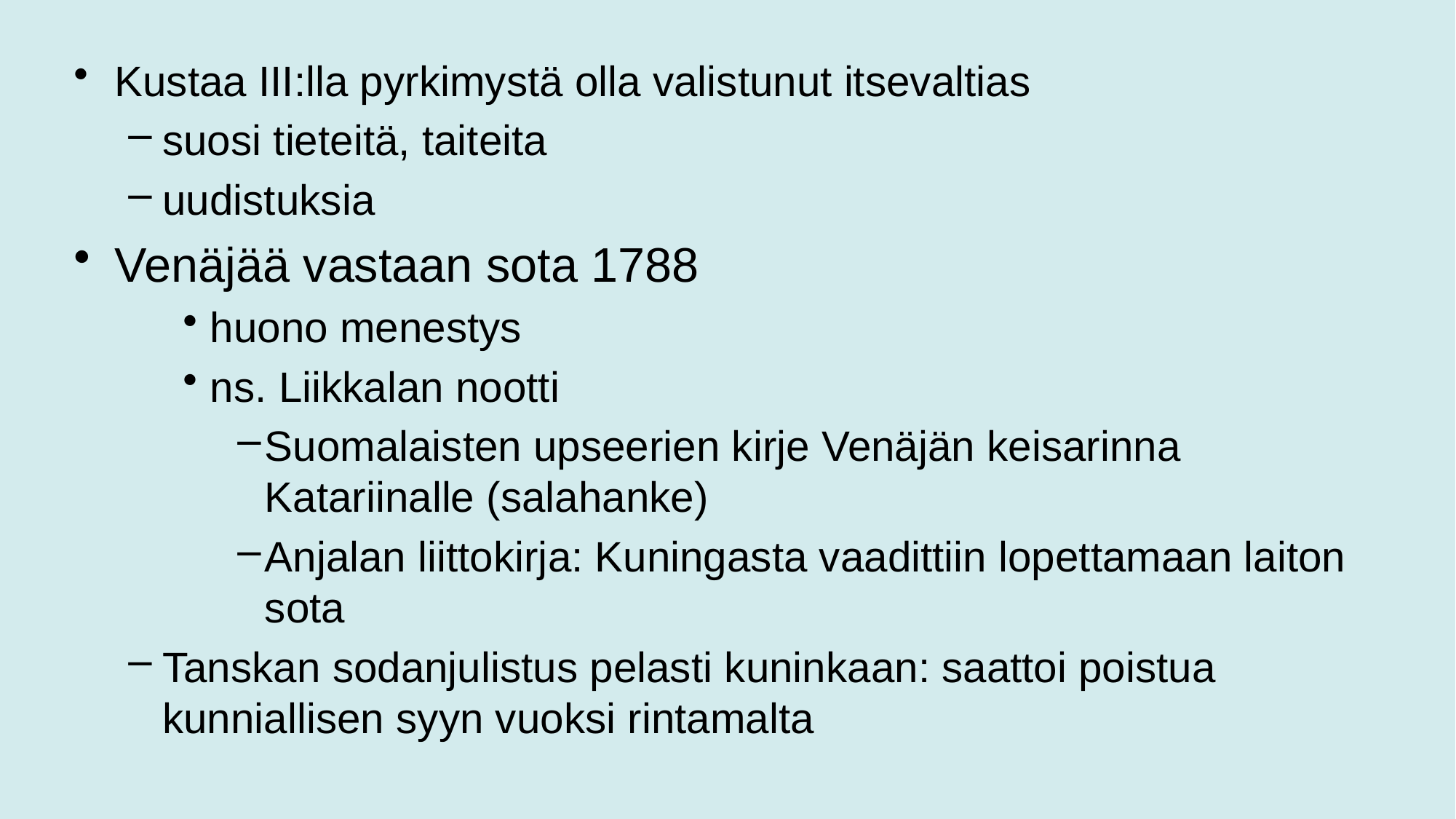

Kustaa III:lla pyrkimystä olla valistunut itsevaltias
suosi tieteitä, taiteita
uudistuksia
Venäjää vastaan sota 1788
huono menestys
ns. Liikkalan nootti
Suomalaisten upseerien kirje Venäjän keisarinna Katariinalle (salahanke)
Anjalan liittokirja: Kuningasta vaadittiin lopettamaan laiton sota
Tanskan sodanjulistus pelasti kuninkaan: saattoi poistua kunniallisen syyn vuoksi rintamalta